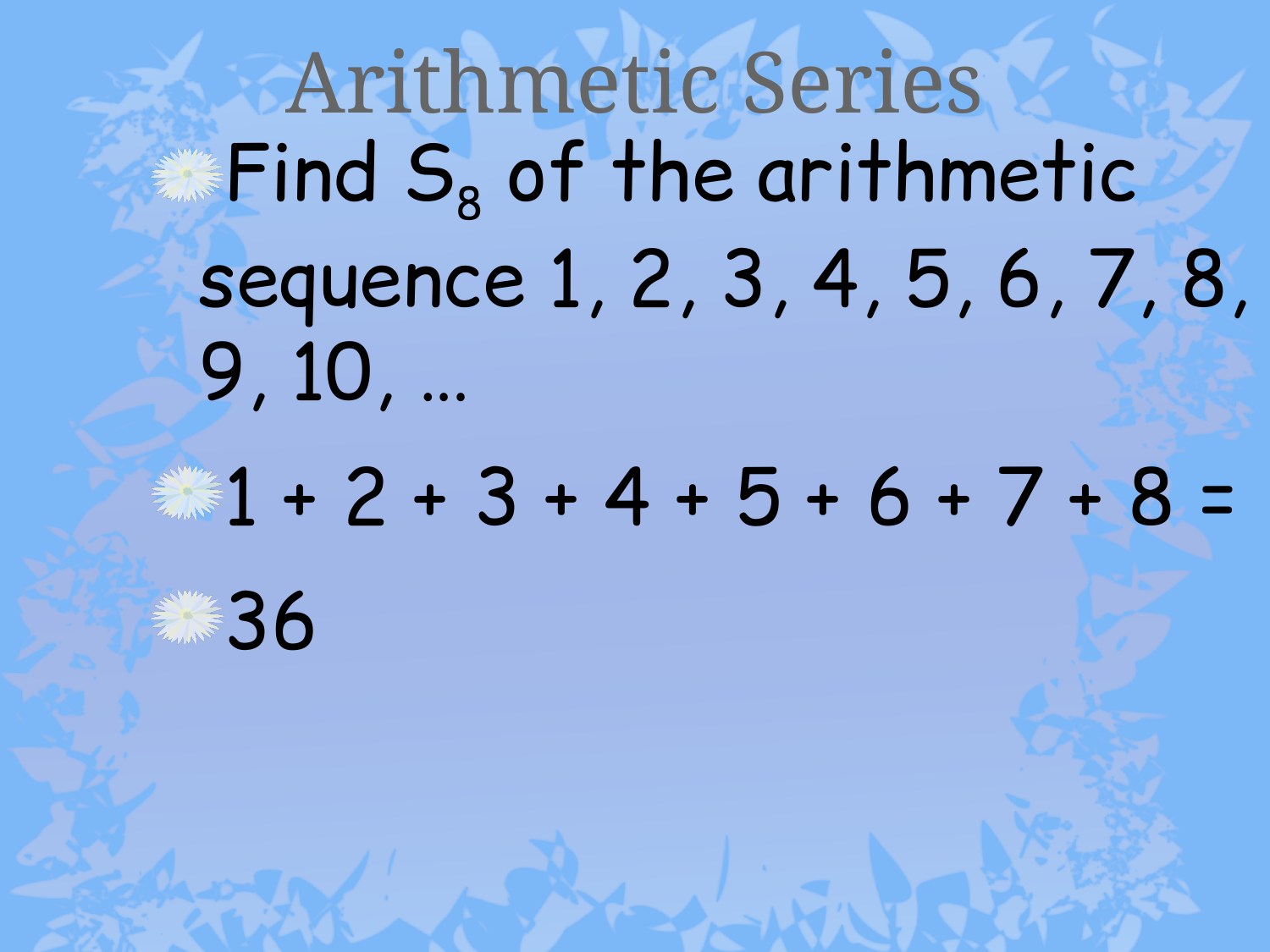

# Arithmetic Series
Find S8 of the arithmetic sequence 1, 2, 3, 4, 5, 6, 7, 8, 9, 10, …
1 + 2 + 3 + 4 + 5 + 6 + 7 + 8 =
36